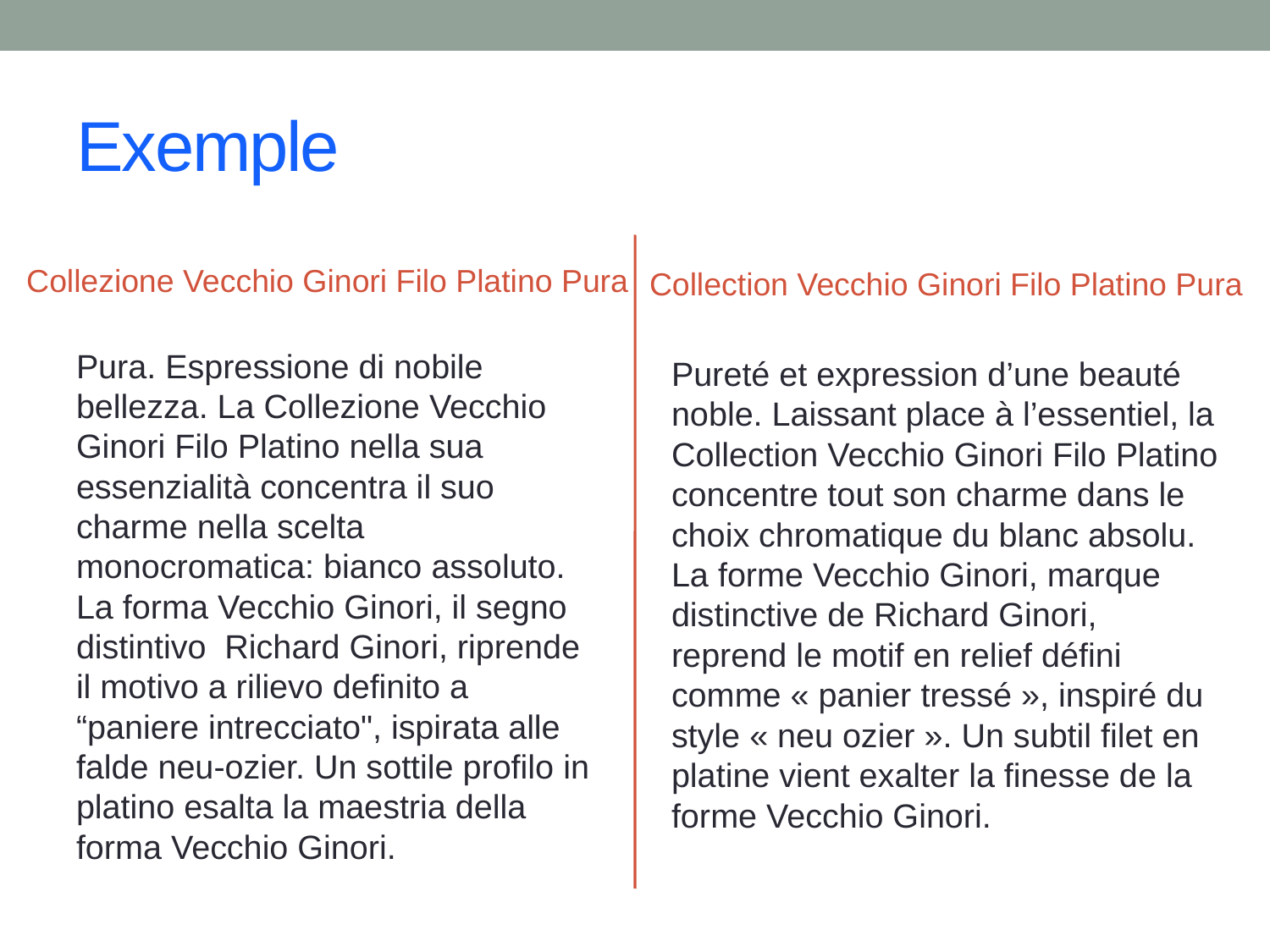

# Exemple
Collezione Vecchio Ginori Filo Platino Pura
Collection Vecchio Ginori Filo Platino Pura
Pura. Espressione di nobile bellezza. La Collezione Vecchio Ginori Filo Platino nella sua essenzialità concentra il suo charme nella scelta monocromatica: bianco assoluto. La forma Vecchio Ginori, il segno distintivo  Richard Ginori, riprende il motivo a rilievo definito a “paniere intrecciato", ispirata alle falde neu-ozier. Un sottile profilo in platino esalta la maestria della forma Vecchio Ginori.

Pureté et expression d’une beauté noble. Laissant place à l’essentiel, la Collection Vecchio Ginori Filo Platino concentre tout son charme dans le choix chromatique du blanc absolu. La forme Vecchio Ginori, marque distinctive de Richard Ginori, reprend le motif en relief défini comme « panier tressé », inspiré du style « neu ozier ». Un subtil filet en platine vient exalter la finesse de la forme Vecchio Ginori.